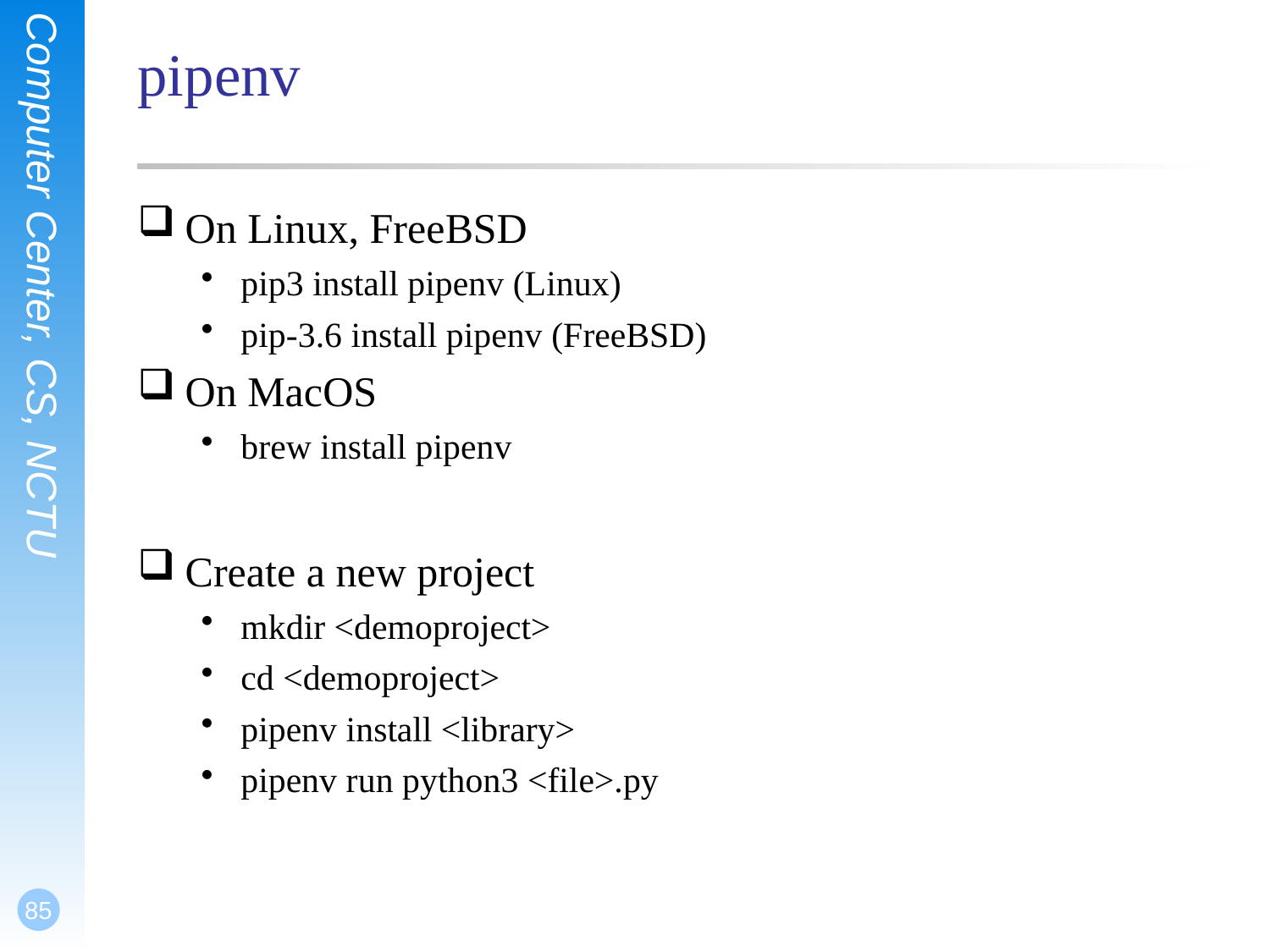

# pipenv
On Linux, FreeBSD
pip3 install pipenv (Linux)
pip-3.6 install pipenv (FreeBSD)
On MacOS
brew install pipenv

Create a new project
mkdir <demoproject>
cd <demoproject>
pipenv install <library>
pipenv run python3 <file>.py